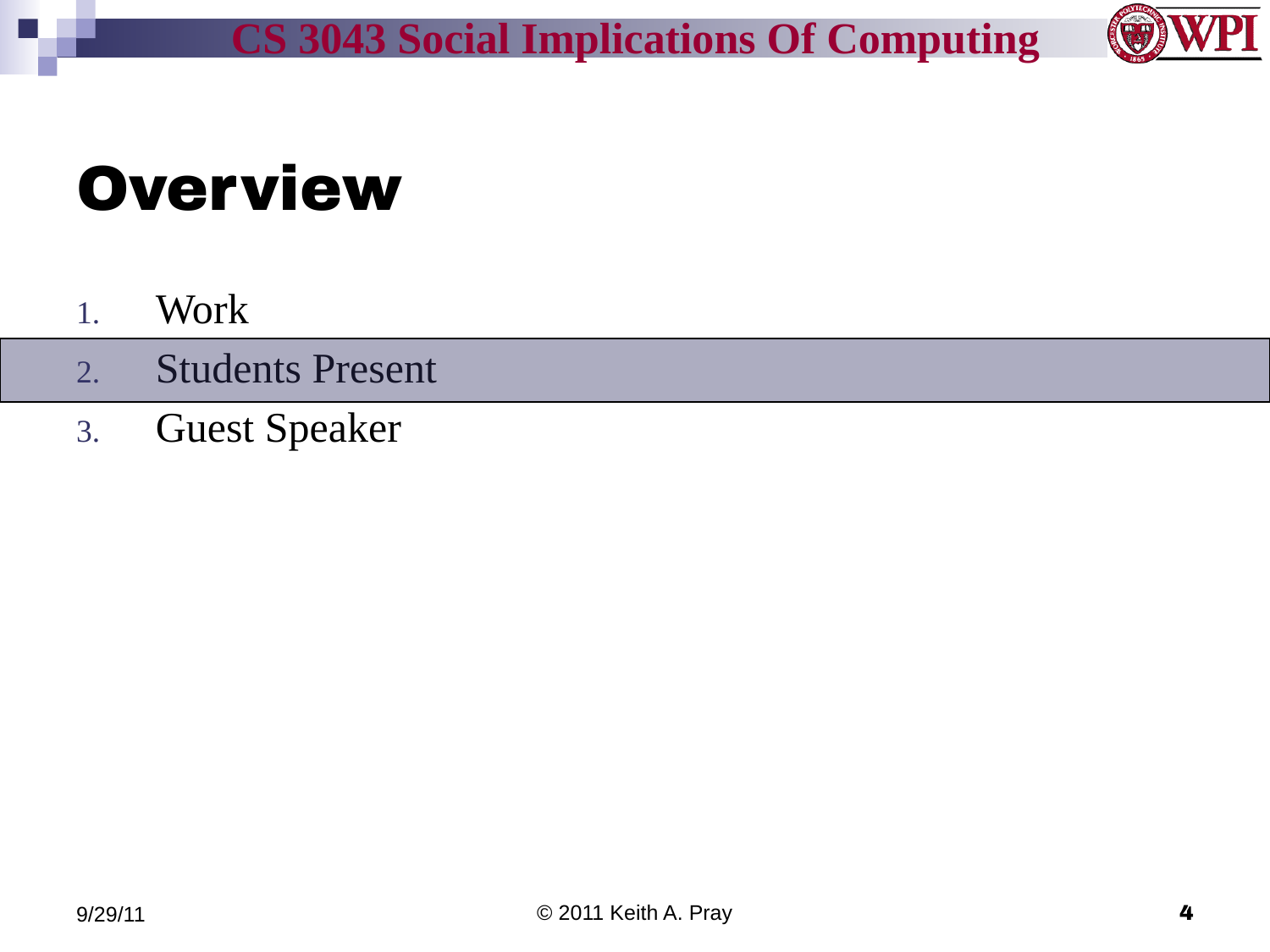

# Overview
Work
Students Present
Guest Speaker

9/29/11
© 2011 Keith A. Pray
4